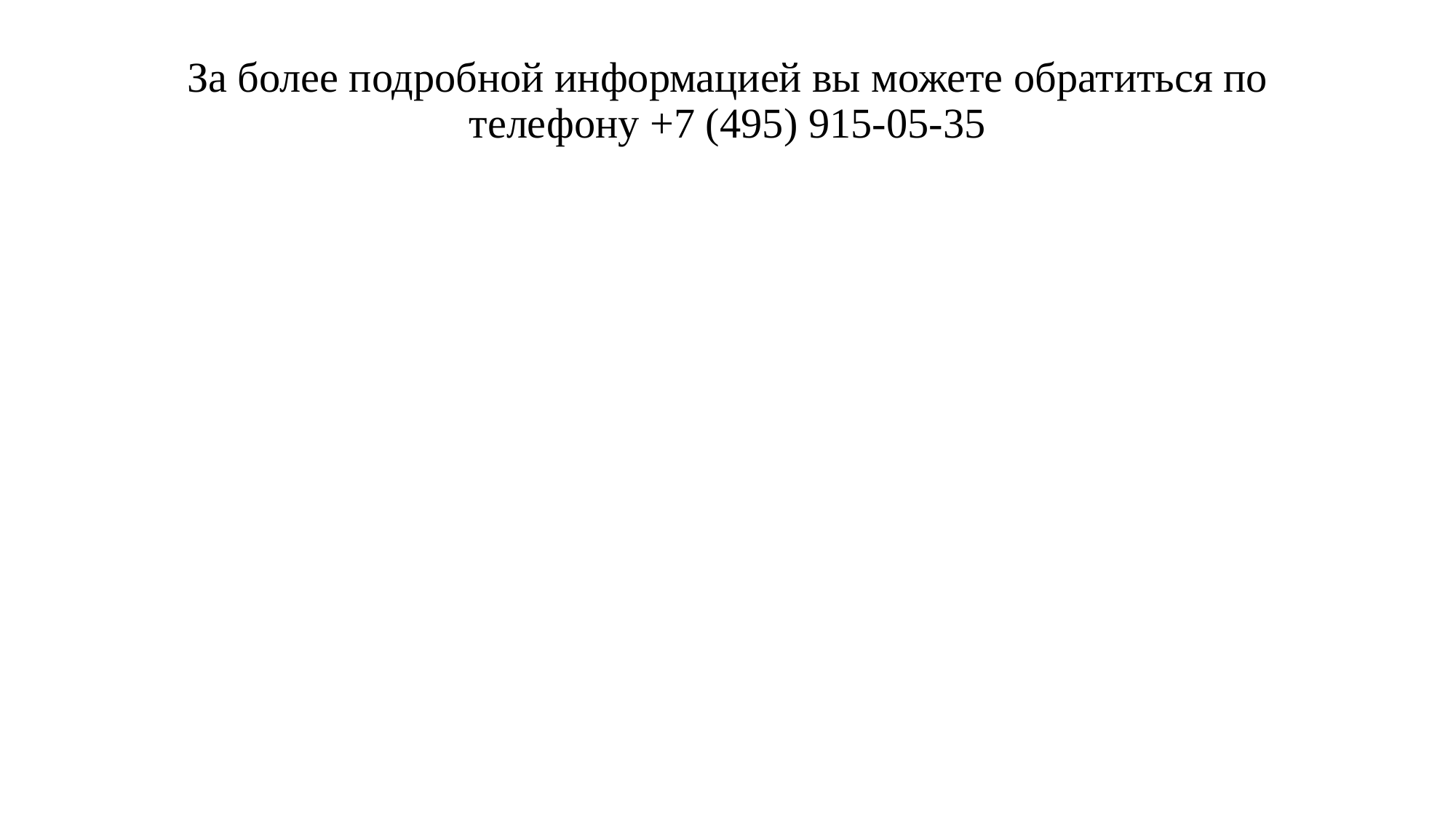

За более подробной информацией вы можете обратиться по телефону +7 (495) 915-05-35